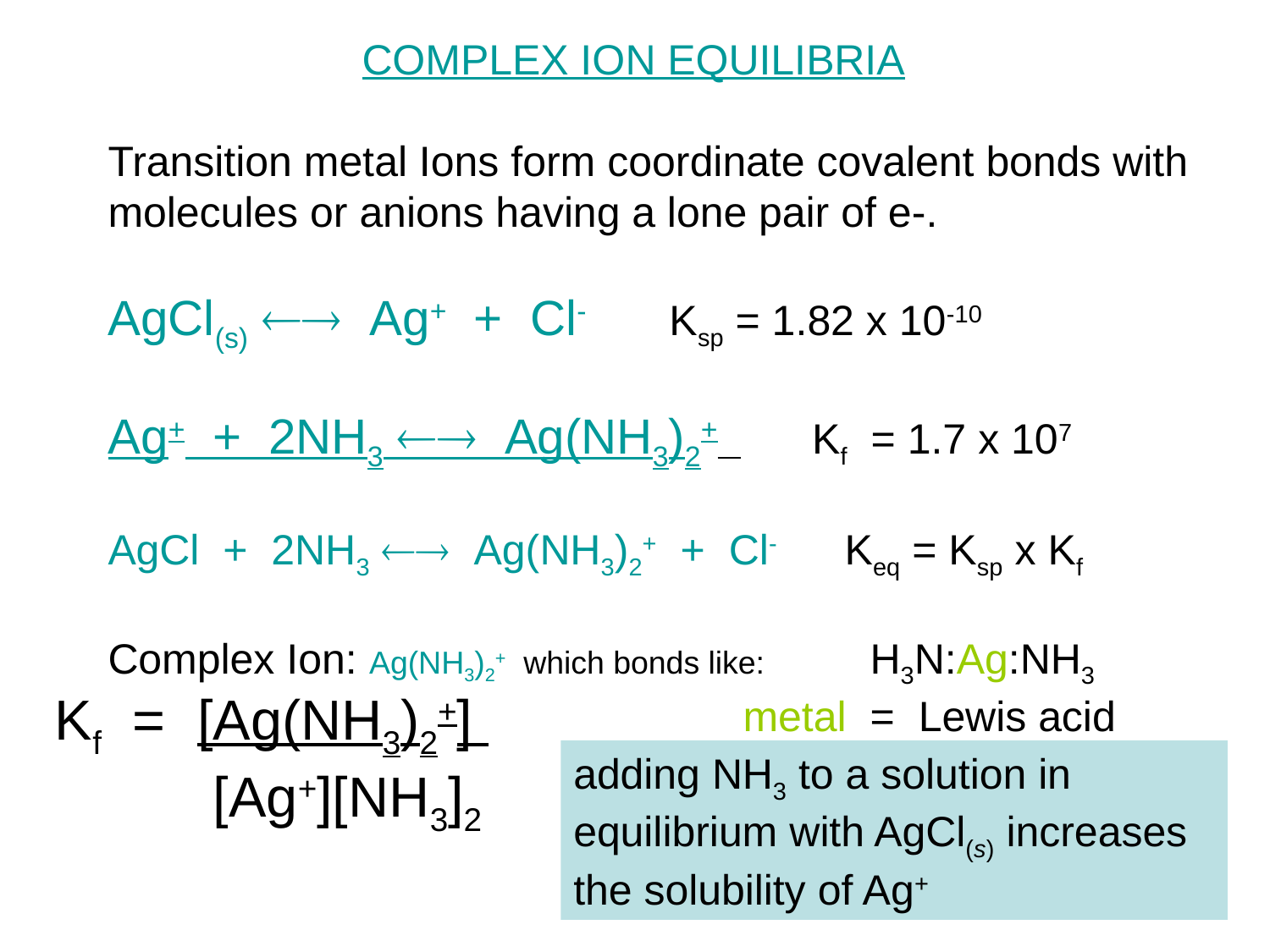

COMPLEX ION EQUILIBRIA

Transition metal Ions form coordinate covalent bonds with
molecules or anions having a lone pair of e-.

AgCl(s) ←→  Ag+  +  Cl-       Ksp = 1.82 x 10-10

Ag+  +  2NH3 ←→  Ag(NH3)2+        Kf  = 1.7 x 107

AgCl  +  2NH3 ←→  Ag(NH3)2+  +  Cl-          Keq = Ksp x Kf

Complex Ion: Ag(NH3)2+  which bonds like:	H3N:Ag:NH3
					metal  =  Lewis acid
					ligand  =  Lewis base
Kf  =  [Ag(NH3)2+] 	  [Ag+][NH3]2

adding NH3 to a solution in equilibrium with AgCl(s) increases the solubility of Ag+